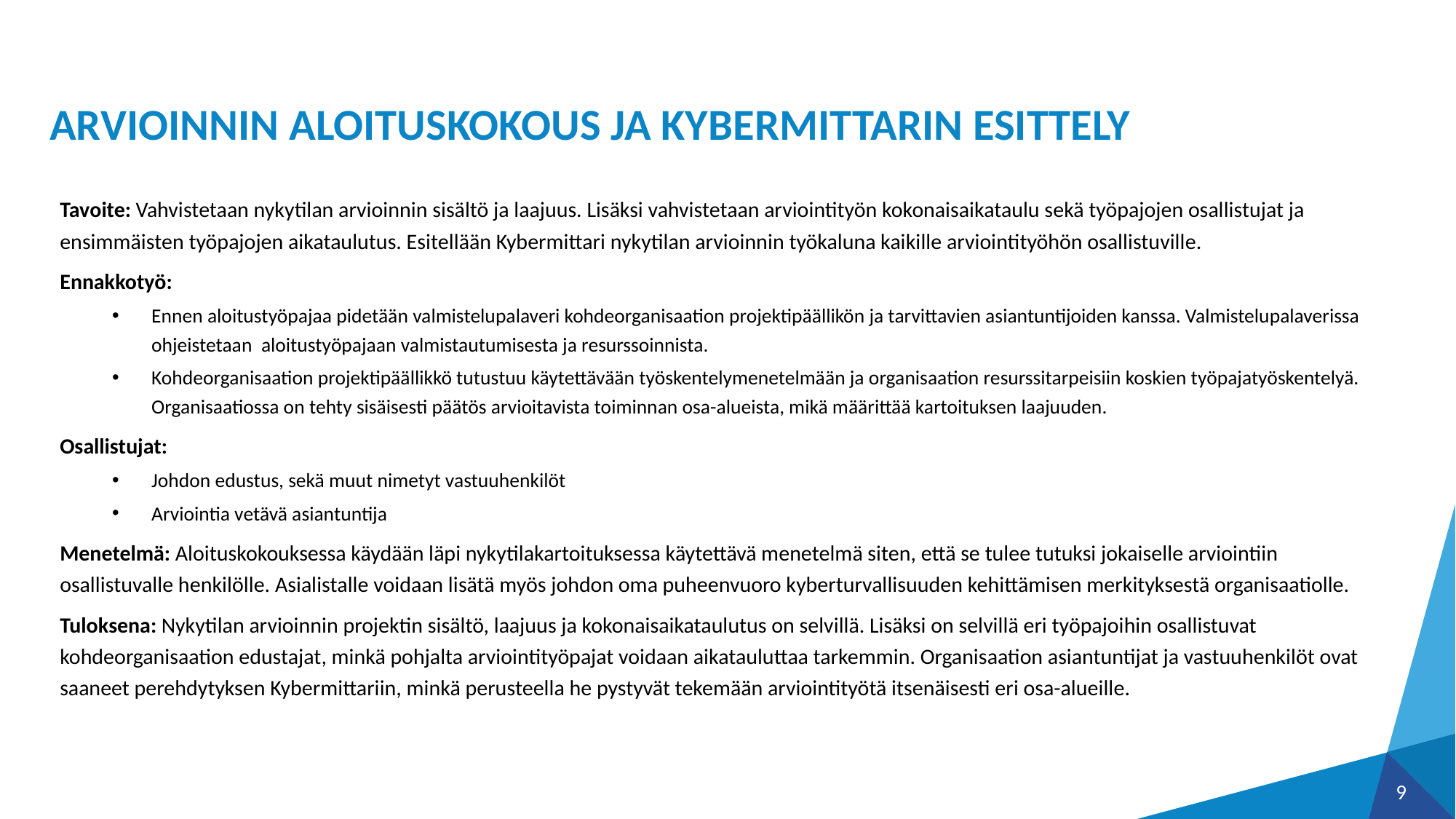

# ARVIOINNIN ALOITUSKOKOUS JA KYBERMITTARIN ESITTELY
Tavoite: Vahvistetaan nykytilan arvioinnin sisältö ja laajuus. Lisäksi vahvistetaan arviointityön kokonaisaikataulu sekä työpajojen osallistujat ja ensimmäisten työpajojen aikataulutus. Esitellään Kybermittari nykytilan arvioinnin työkaluna kaikille arviointityöhön osallistuville.
Ennakkotyö:
Ennen aloitustyöpajaa pidetään valmistelupalaveri kohdeorganisaation projektipäällikön ja tarvittavien asiantuntijoiden kanssa. Valmistelupalaverissa ohjeistetaan  aloitustyöpajaan valmistautumisesta ja resurssoinnista.
Kohdeorganisaation projektipäällikkö tutustuu käytettävään työskentelymenetelmään ja organisaation resurssitarpeisiin koskien työpajatyöskentelyä. Organisaatiossa on tehty sisäisesti päätös arvioitavista toiminnan osa-alueista, mikä määrittää kartoituksen laajuuden.
Osallistujat:
Johdon edustus, sekä muut nimetyt vastuuhenkilöt
Arviointia vetävä asiantuntija
Menetelmä: Aloituskokouksessa käydään läpi nykytilakartoituksessa käytettävä menetelmä siten, että se tulee tutuksi jokaiselle arviointiin osallistuvalle henkilölle. Asialistalle voidaan lisätä myös johdon oma puheenvuoro kyberturvallisuuden kehittämisen merkityksestä organisaatiolle.
Tuloksena: Nykytilan arvioinnin projektin sisältö, laajuus ja kokonaisaikataulutus on selvillä. Lisäksi on selvillä eri työpajoihin osallistuvat kohdeorganisaation edustajat, minkä pohjalta arviointityöpajat voidaan aikatauluttaa tarkemmin. Organisaation asiantuntijat ja vastuuhenkilöt ovat saaneet perehdytyksen Kybermittariin, minkä perusteella he pystyvät tekemään arviointityötä itsenäisesti eri osa-alueille.

9